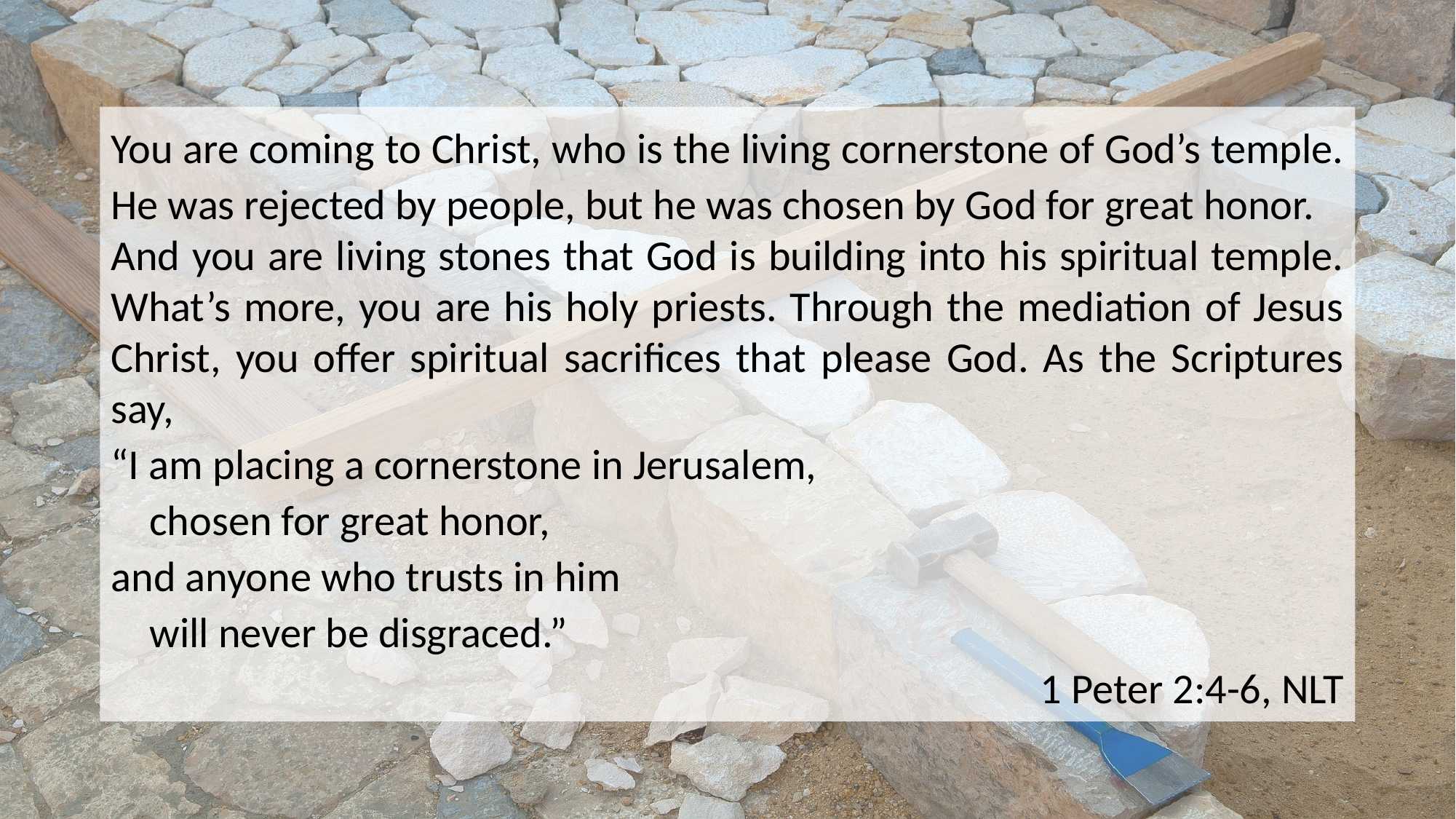

You are coming to Christ, who is the living cornerstone of God’s temple. He was rejected by people, but he was chosen by God for great honor.
And you are living stones that God is building into his spiritual temple. What’s more, you are his holy priests. Through the mediation of Jesus Christ, you offer spiritual sacrifices that please God. As the Scriptures say,
“I am placing a cornerstone in Jerusalem,
    chosen for great honor,
and anyone who trusts in him
    will never be disgraced.”
1 Peter 2:4-6, NLT